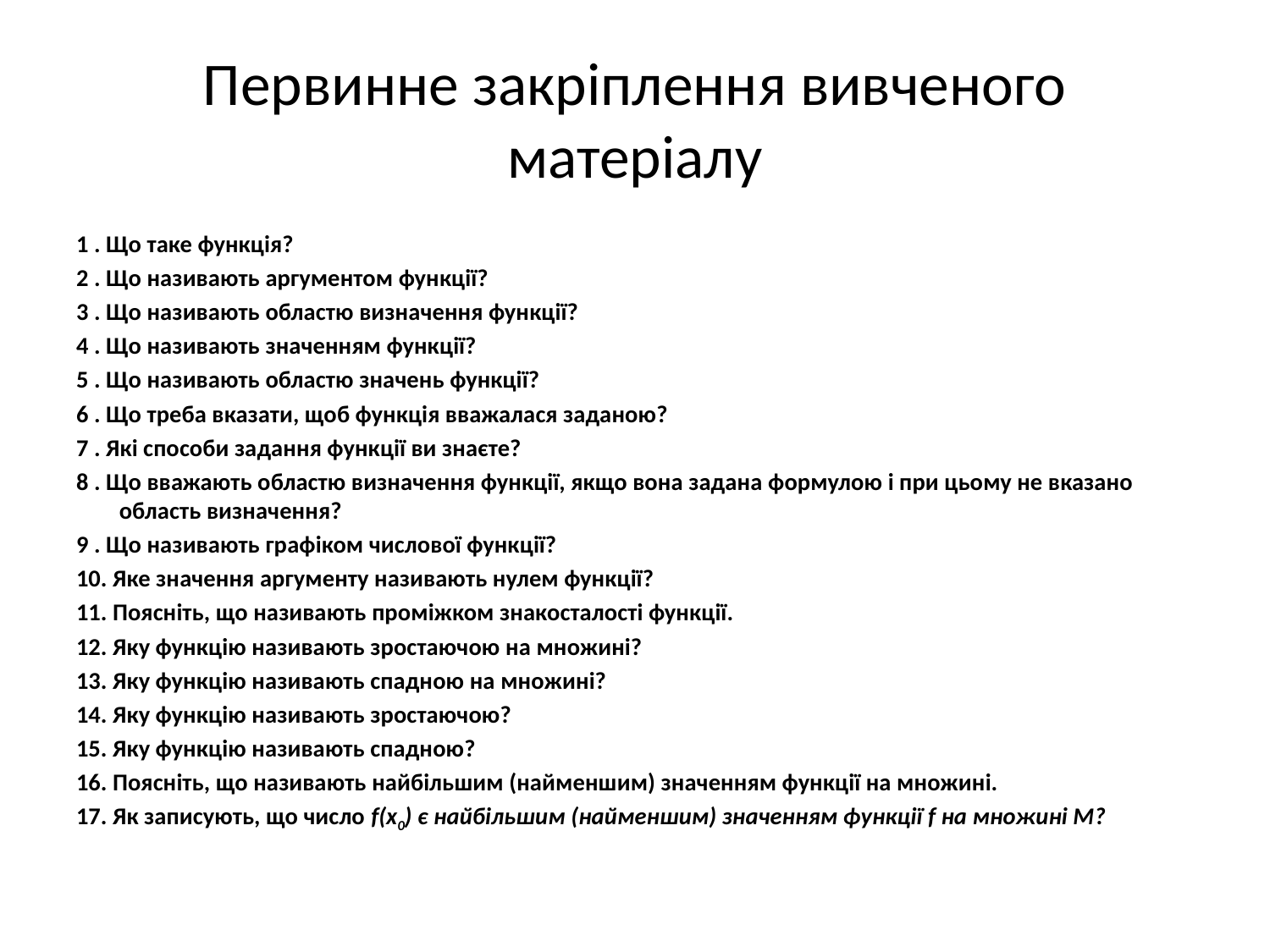

# Первинне закріплення вивченого матеріалу
1 . Що таке функція?
2 . Що називають аргументом функції?
3 . Що називають областю визначення функції?
4 . Що називають значенням функції?
5 . Що називають областю значень функції?
6 . Що треба вказати, щоб функція вважалася заданою?
7 . Які способи задання функції ви знаєте?
8 . Що вважають областю визначення функції, якщо вона задана формулою і при цьому не вказано область визначення?
9 . Що називають графіком числової функції?
10. Яке значення аргументу називають нулем функції?
11. Поясніть, що називають проміжком знакосталості функції.
12. Яку функцію називають зростаючою на множині?
13. Яку функцію називають спадною на множині?
14. Яку функцію називають зростаючою?
15. Яку функцію називають спадною?
16. Поясніть, що називають найбільшим (найменшим) значенням функції на множині.
17. Як записують, що число f(x0) є найбільшим (найменшим) значенням функції f на множині M?